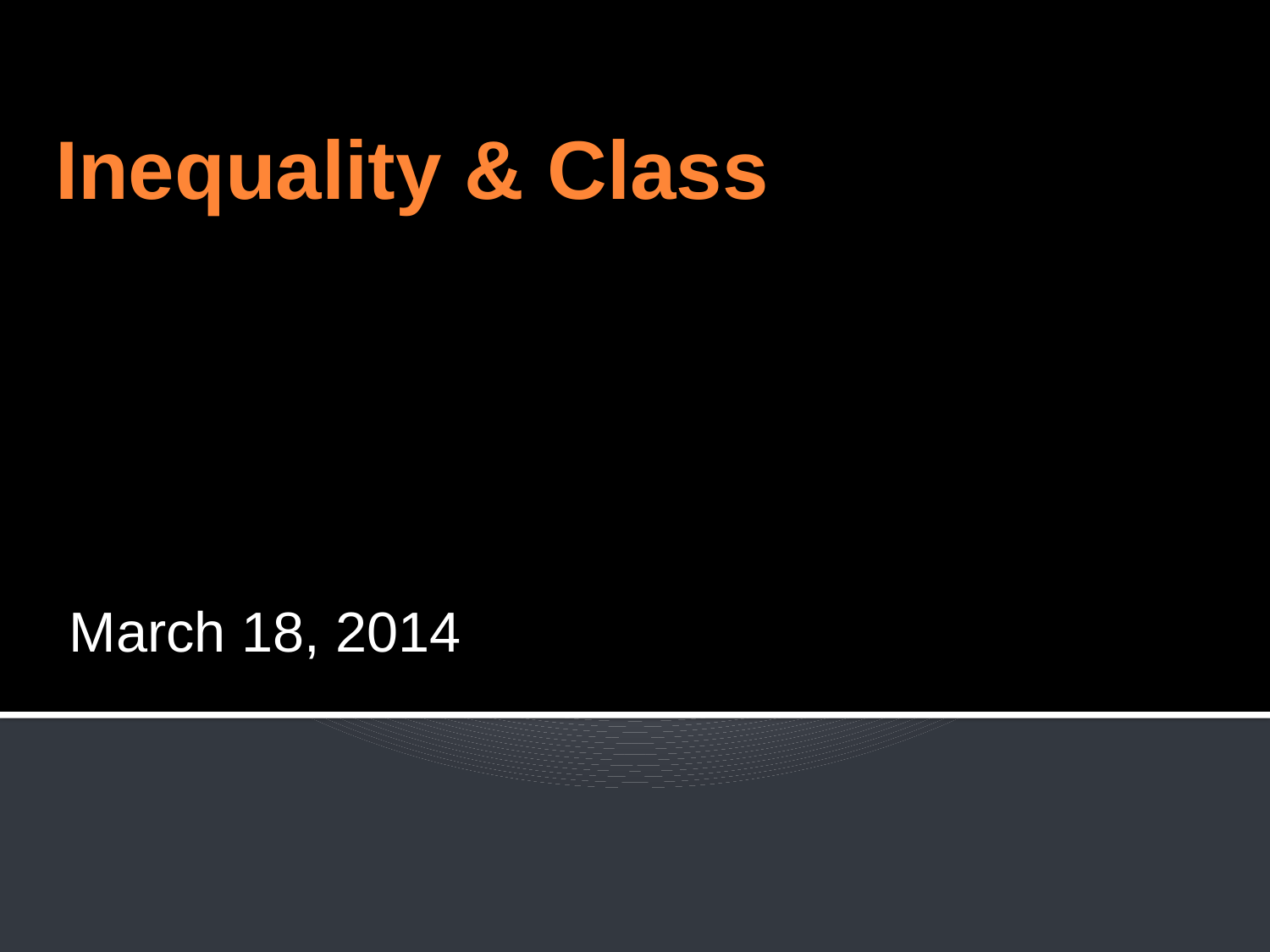

# Inequality & Class
March 18, 2014